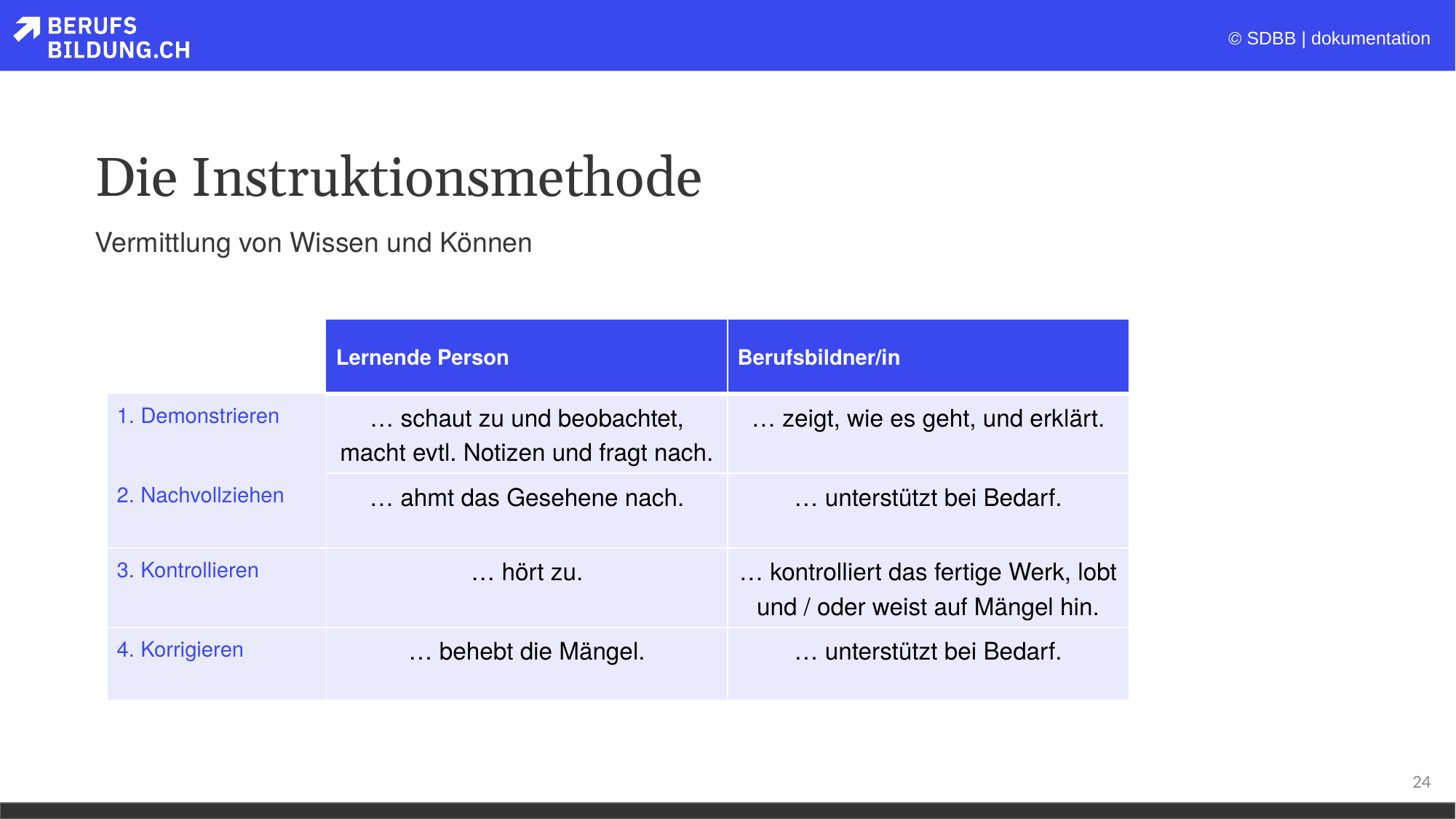

# Die Instruktionsmethode
Vermittlung von Wissen und Können
|  | Lernende Person | Berufsbildner/in |
| --- | --- | --- |
| 1. Demonstrieren | … schaut zu und beobachtet, macht evtl. Notizen und fragt nach. | … zeigt, wie es geht, und erklärt. |
| 2. Nachvollziehen | … ahmt das Gesehene nach. | … unterstützt bei Bedarf. |
| 3. Kontrollieren | … hört zu. | … kontrolliert das fertige Werk, lobt und / oder weist auf Mängel hin. |
| 4. Korrigieren | … behebt die Mängel. | … unterstützt bei Bedarf. |
24